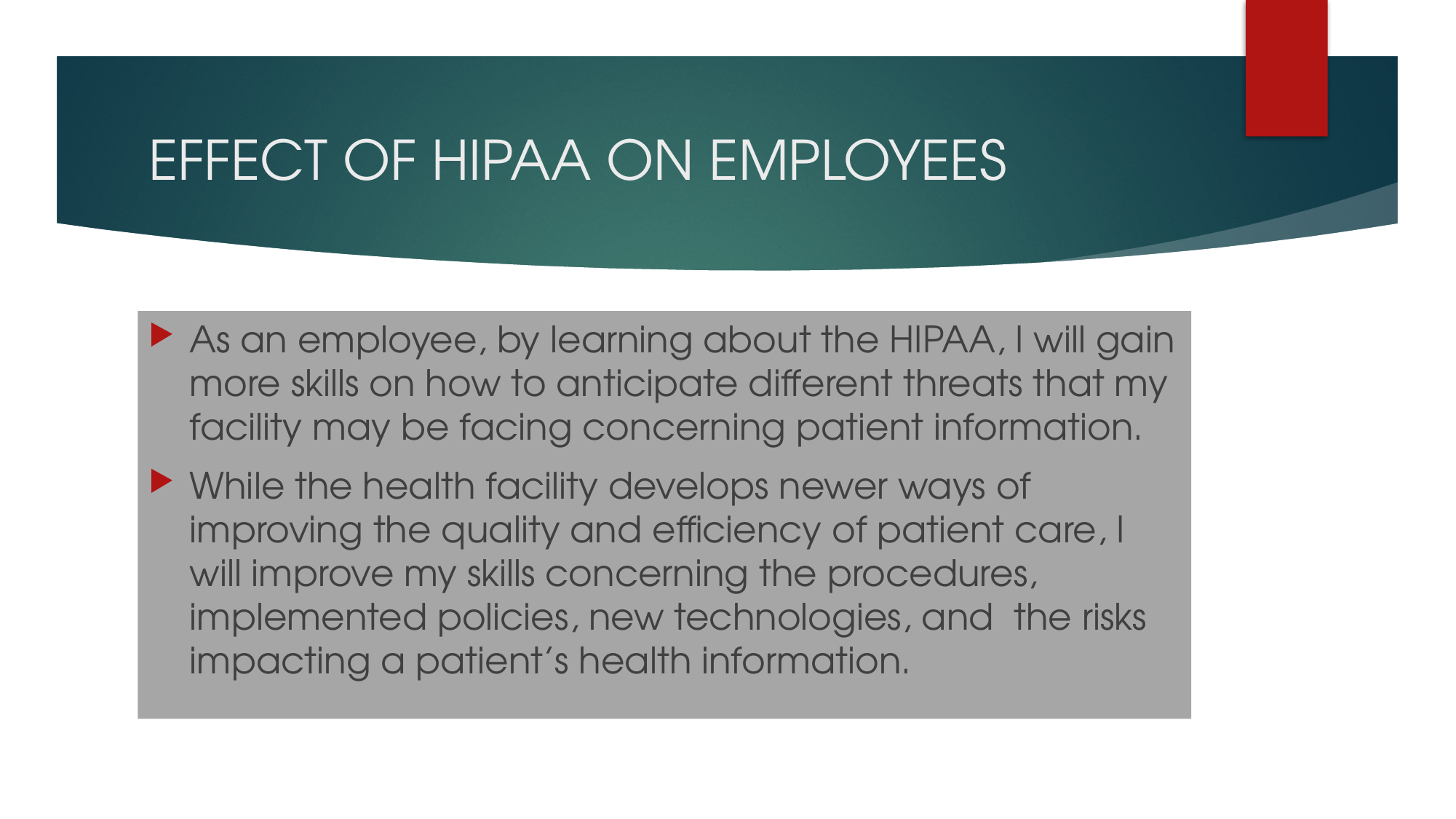

# EFFECT OF HIPAA ON EMPLOYEES
As an employee, by learning about the HIPAA, I will gain more skills on how to anticipate different threats that my facility may be facing concerning patient information.
While the health facility develops newer ways of improving the quality and efficiency of patient care, I will improve my skills concerning the procedures, implemented policies, new technologies, and  the risks impacting a patient’s health information.